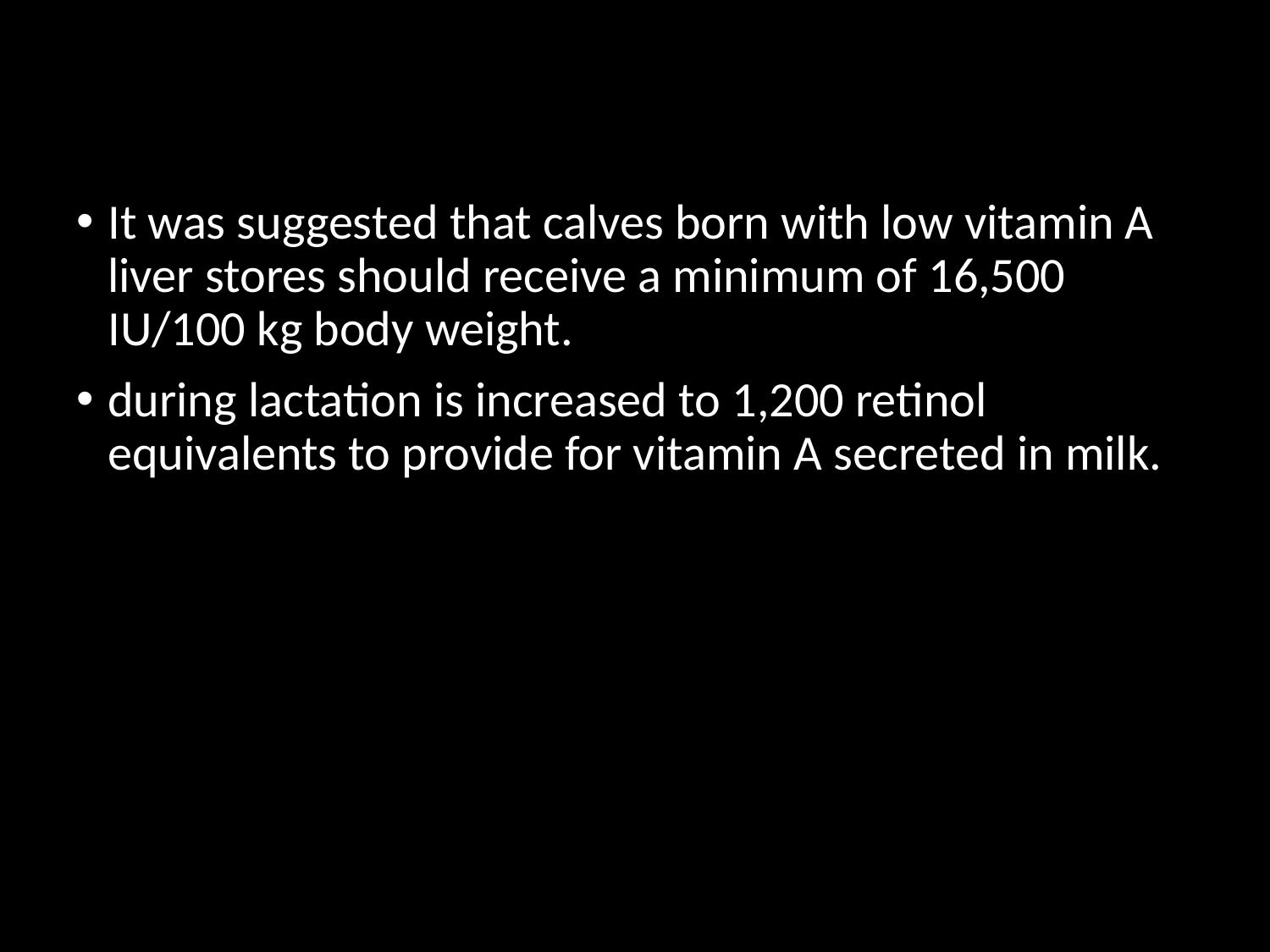

#
It was suggested that calves born with low vitamin A liver stores should receive a minimum of 16,500 IU/100 kg body weight.
during lactation is increased to 1,200 retinol equivalents to provide for vitamin A secreted in milk.